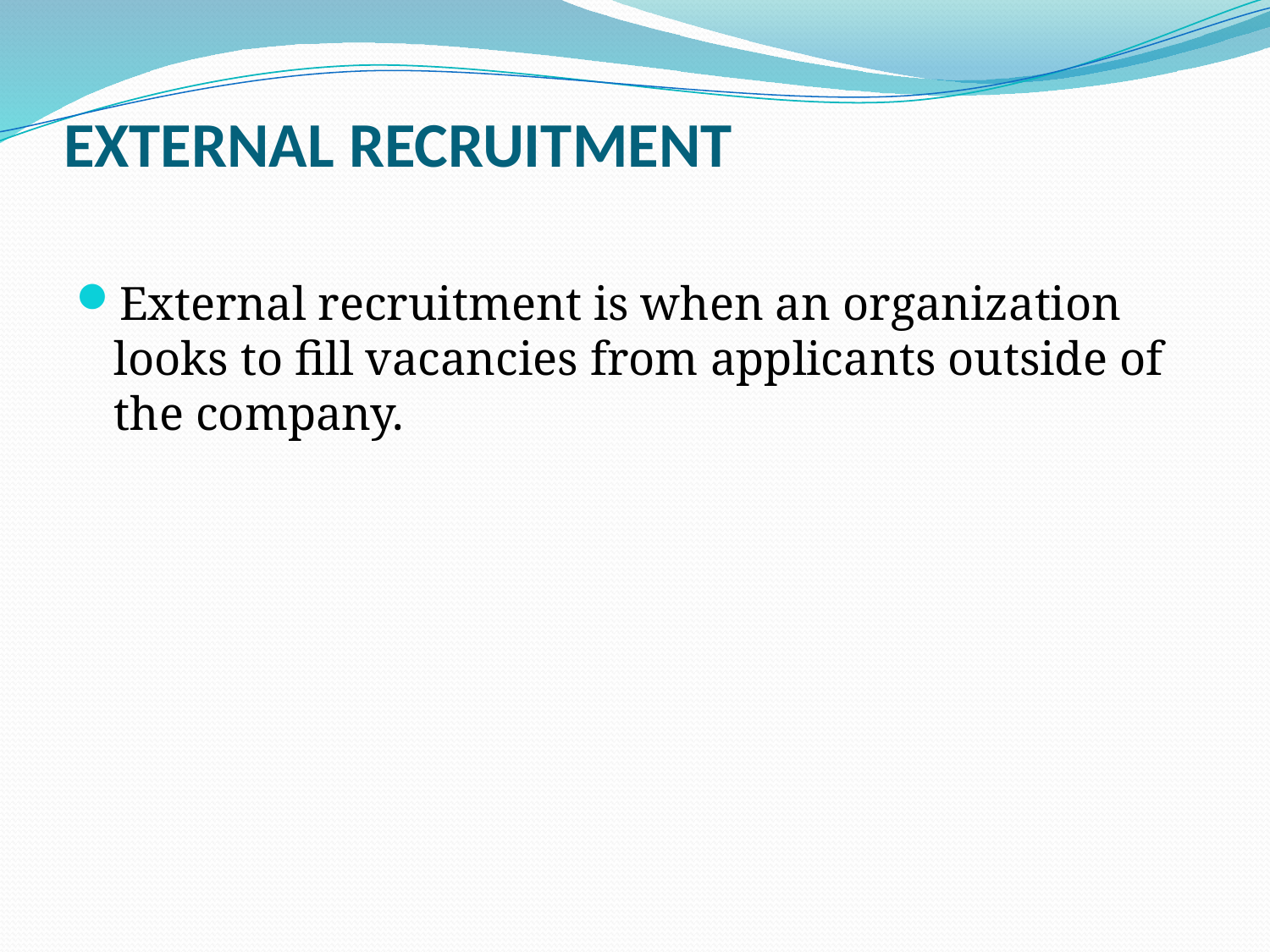

# EXTERNAL RECRUITMENT
External recruitment is when an organization looks to fill vacancies from applicants outside of the company.